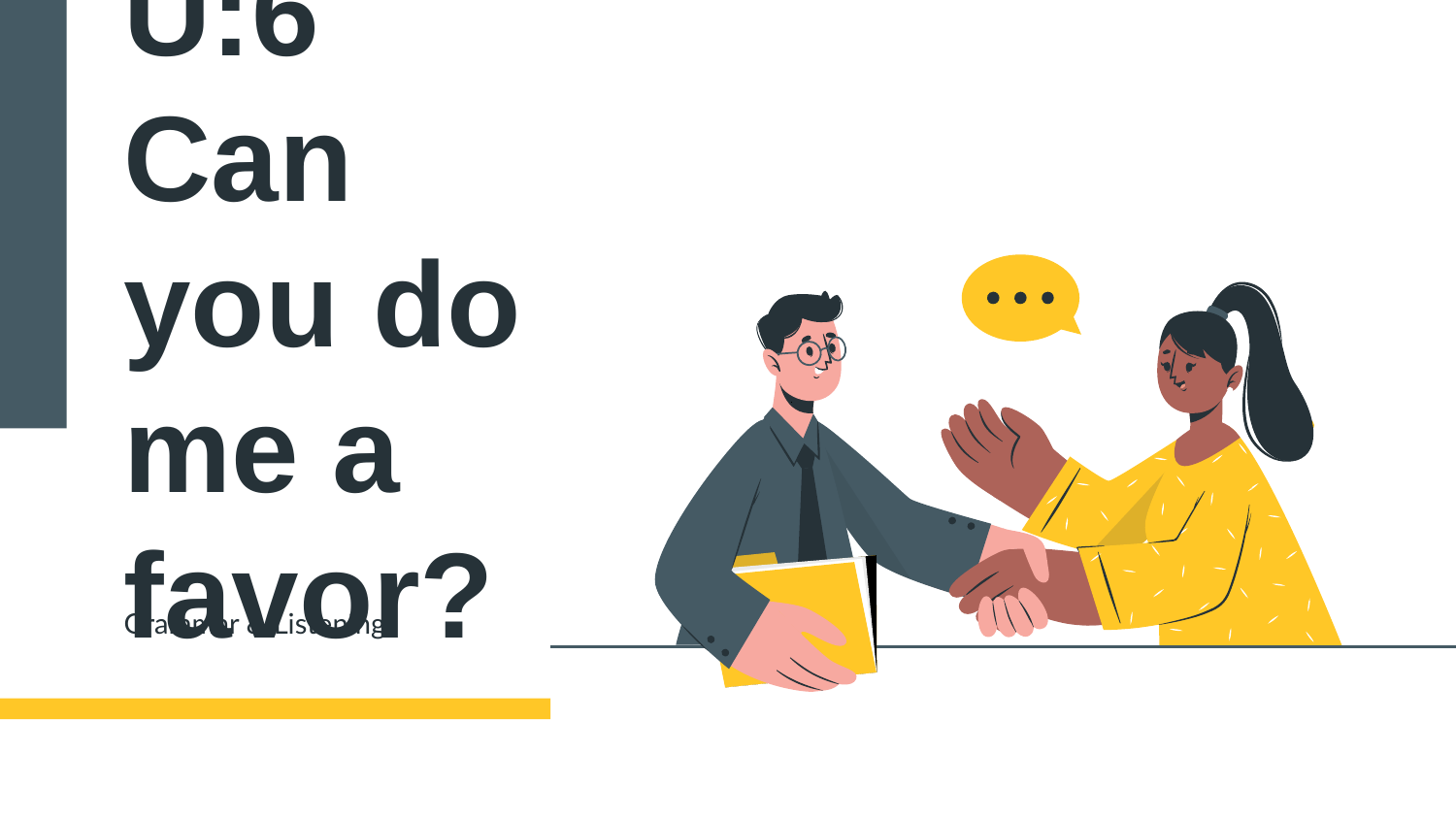

# U:6 Can you do me a favor?

Grammar & Listening